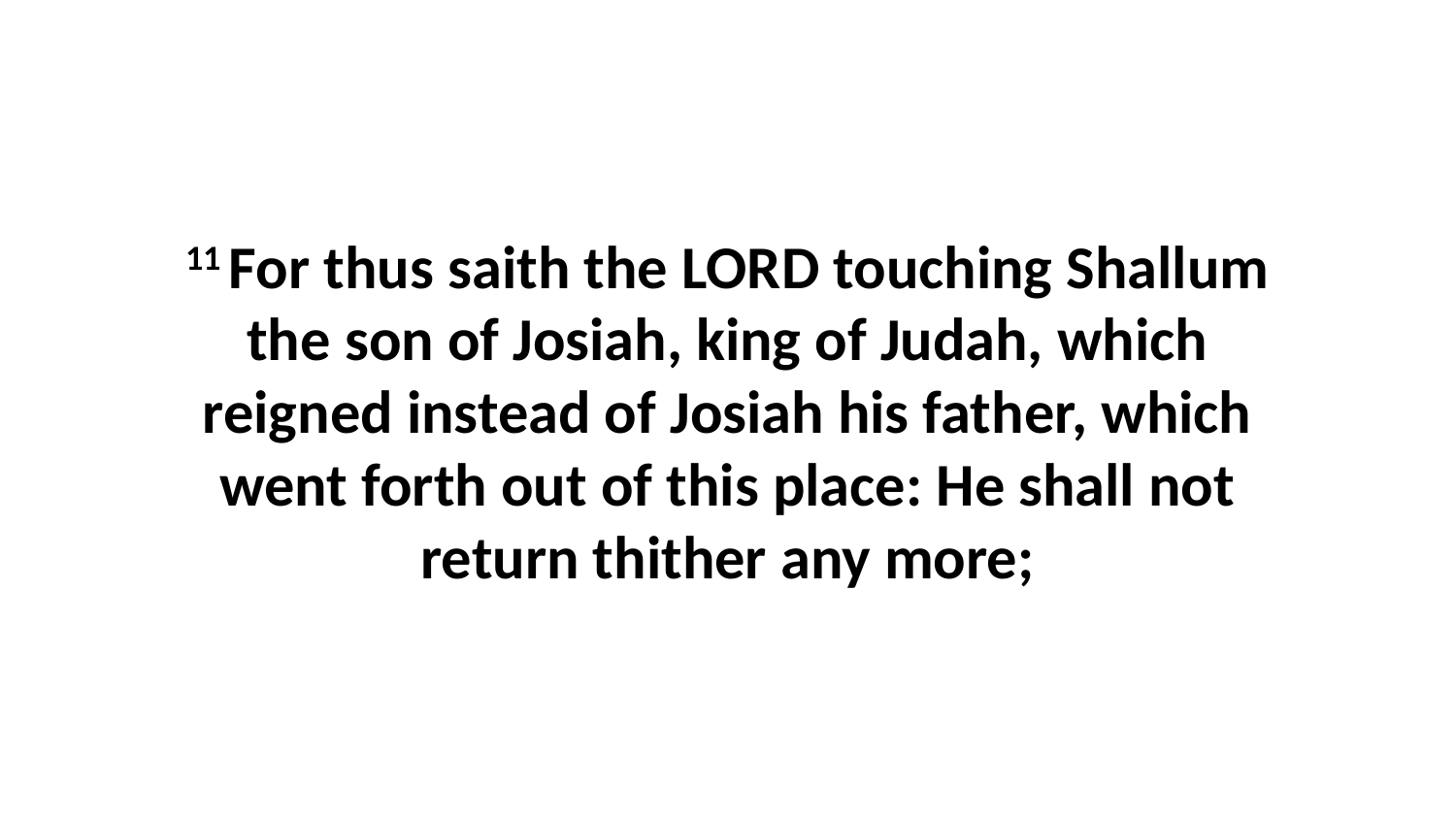

11 For thus saith the LORD touching Shallum the son of Josiah, king of Judah, which reigned instead of Josiah his father, which went forth out of this place: He shall not return thither any more;